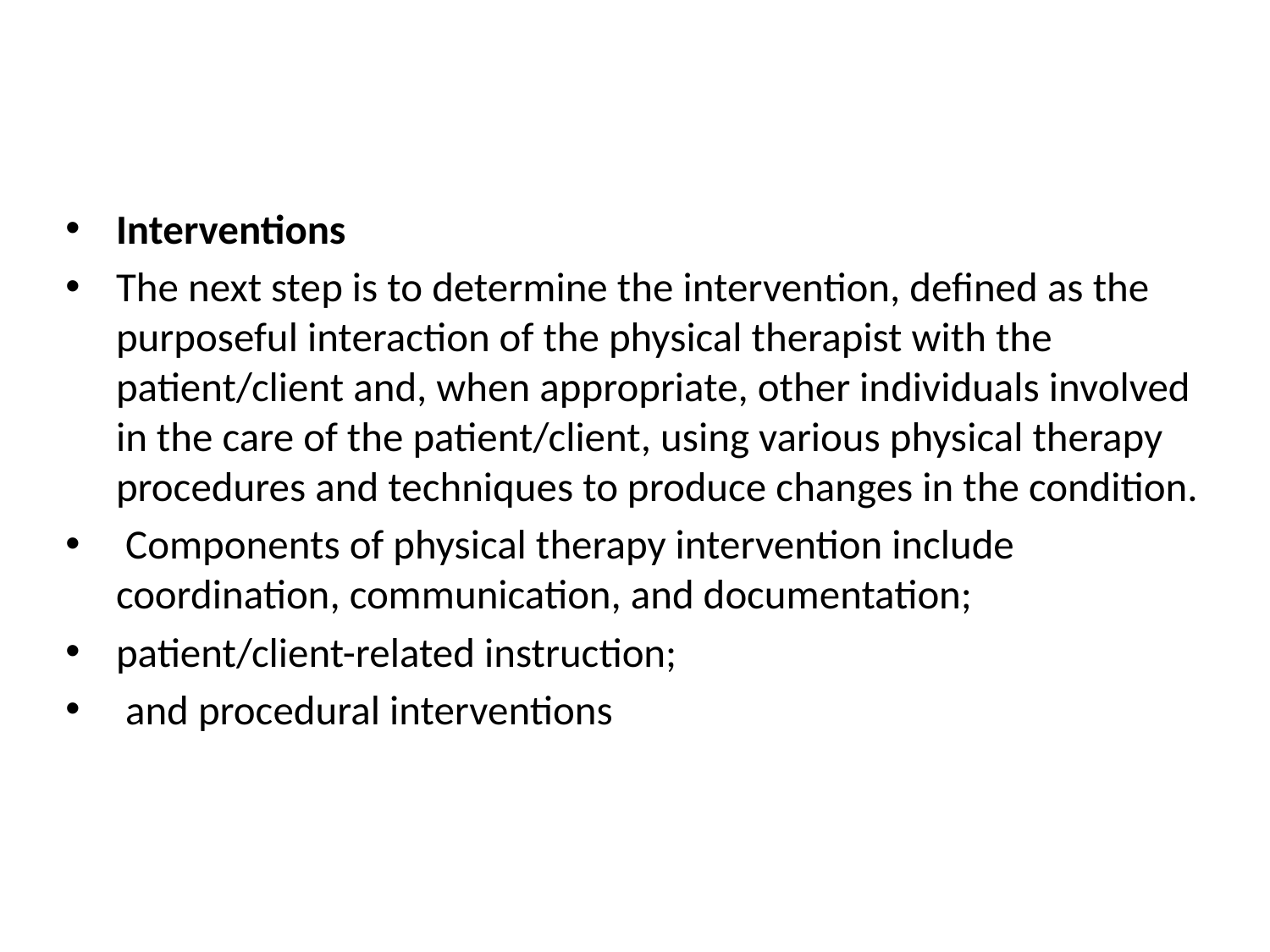

#
Interventions
The next step is to determine the intervention, defined as the purposeful interaction of the physical therapist with the patient/client and, when appropriate, other individuals involved in the care of the patient/client, using various physical therapy procedures and techniques to produce changes in the condition.
 Components of physical therapy intervention include coordination, communication, and documentation;
patient/client-related instruction;
 and procedural interventions